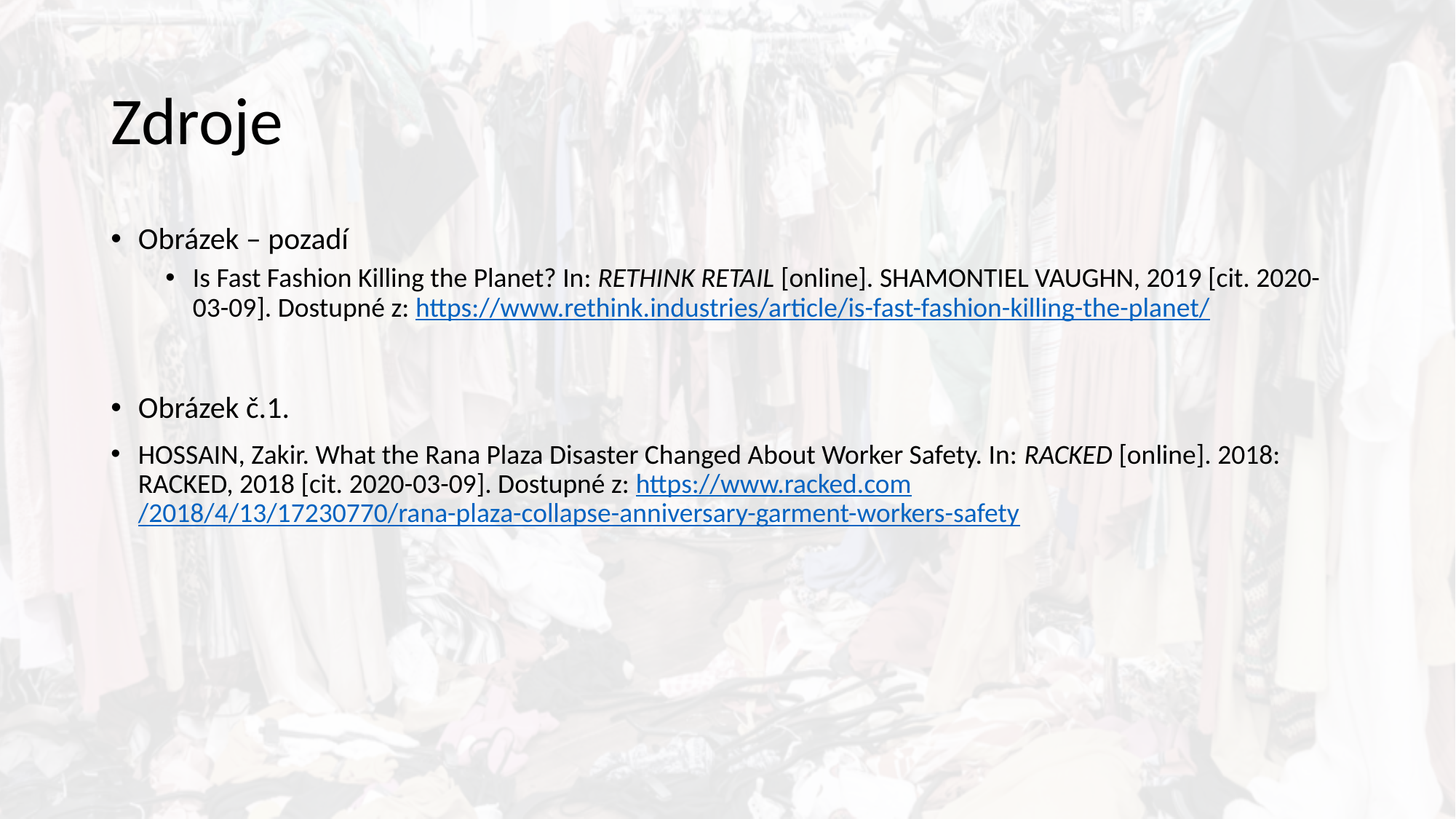

# Zdroje
Obrázek – pozadí
Is Fast Fashion Killing the Planet? In: RETHINK RETAIL [online]. SHAMONTIEL VAUGHN, 2019 [cit. 2020-03-09]. Dostupné z: https://www.rethink.industries/article/is-fast-fashion-killing-the-planet/

Obrázek č.1.
HOSSAIN, Zakir. What the Rana Plaza Disaster Changed About Worker Safety. In: RACKED [online]. 2018: RACKED, 2018 [cit. 2020-03-09]. Dostupné z: https://www.racked.com/2018/4/13/17230770/rana-plaza-collapse-anniversary-garment-workers-safety